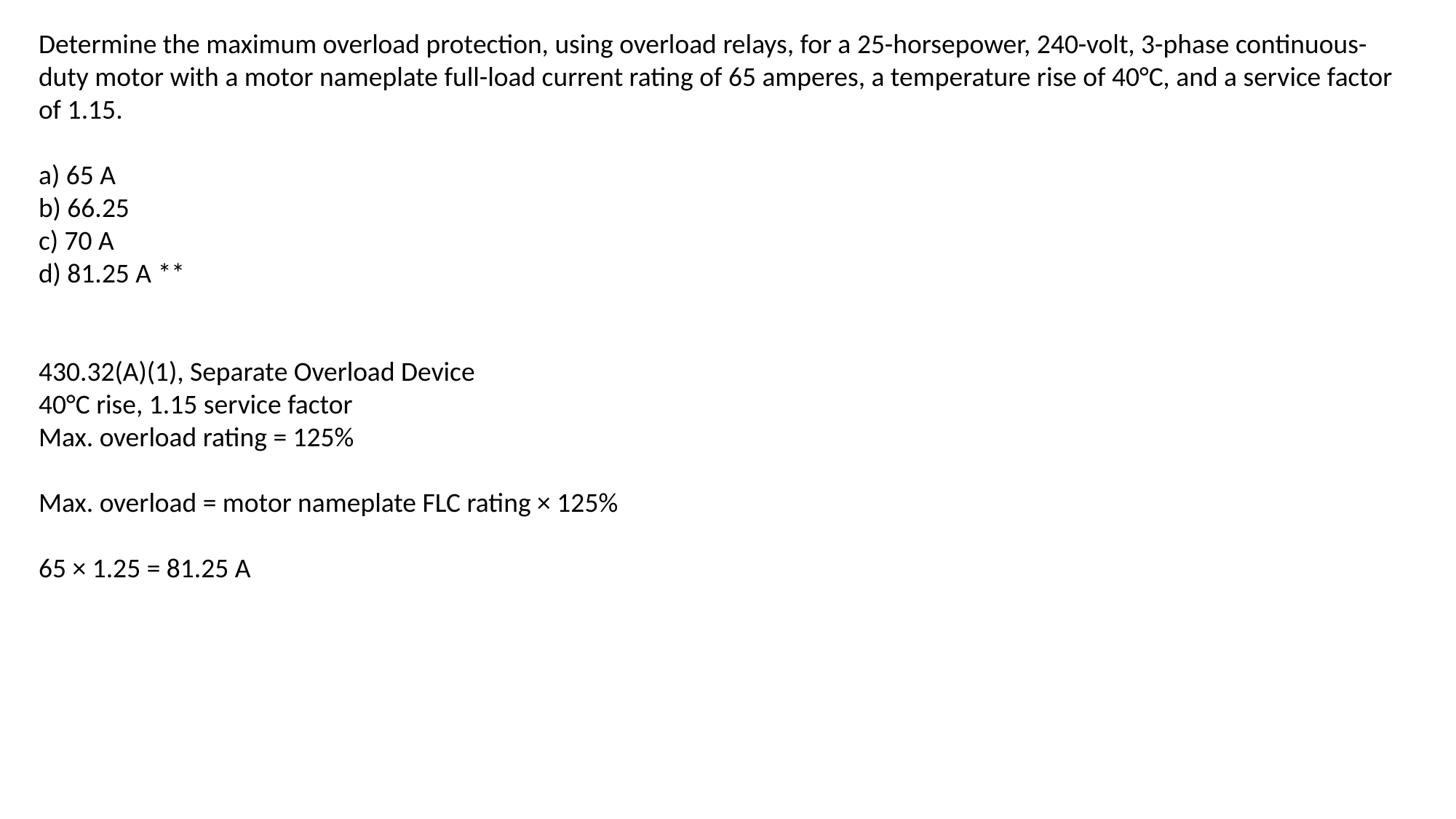

Determine the maximum overload protection, using overload relays, for a 25-horsepower, 240-volt, 3-phase continuous-duty motor with a motor nameplate full-load current rating of 65 amperes, a temperature rise of 40°C, and a service factor of 1.15.

a) 65 A
b) 66.25
c) 70 A
d) 81.25 A **

430.32(A)(1), Separate Overload Device
40°C rise, 1.15 service factor
Max. overload rating = 125%

Max. overload = motor nameplate FLC rating × 125%

65 × 1.25 = 81.25 A